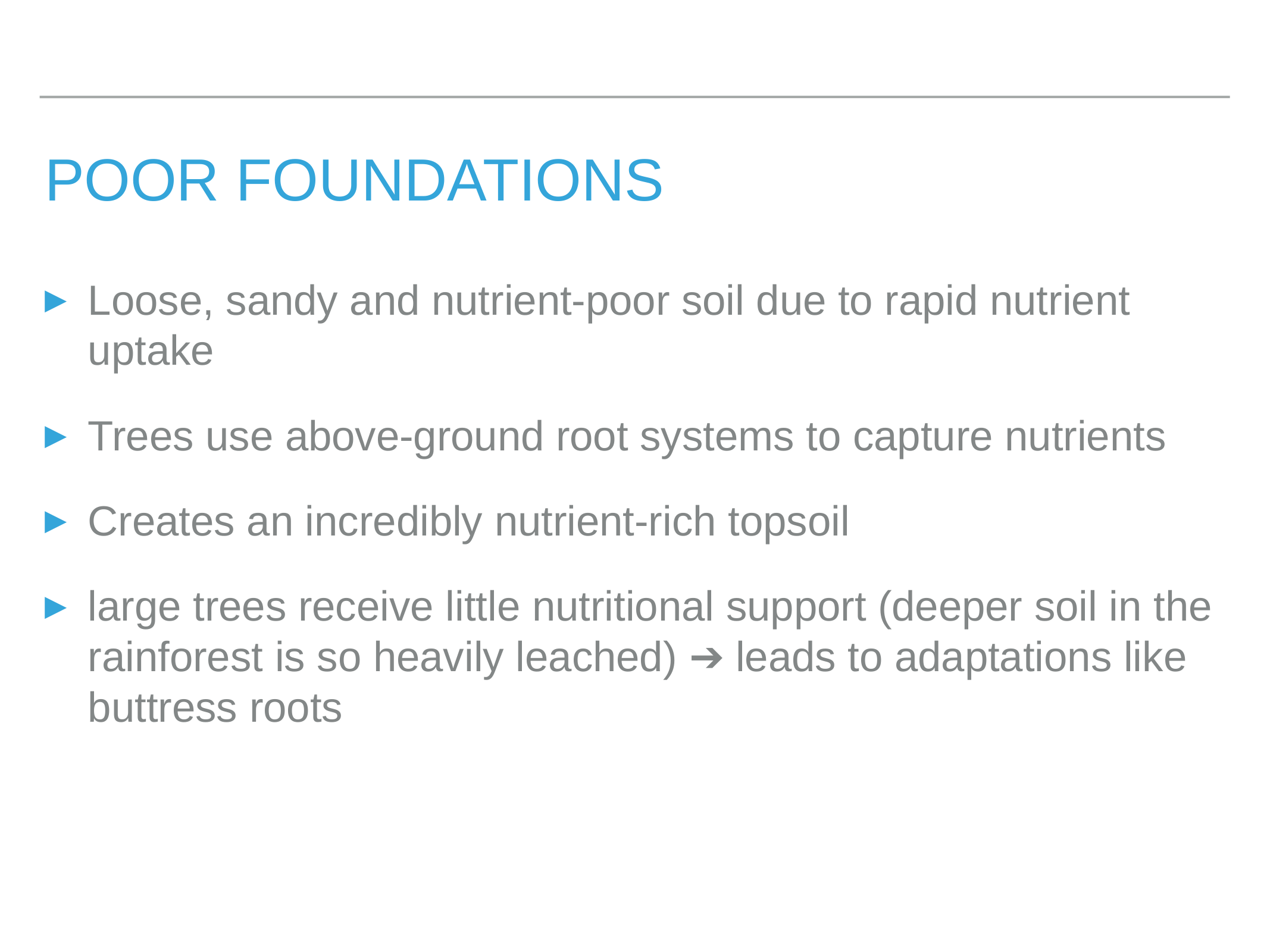

# Poor Foundations
Loose, sandy and nutrient-poor soil due to rapid nutrient uptake
Trees use above-ground root systems to capture nutrients
Creates an incredibly nutrient-rich topsoil
large trees receive little nutritional support (deeper soil in the rainforest is so heavily leached) ➔ leads to adaptations like buttress roots